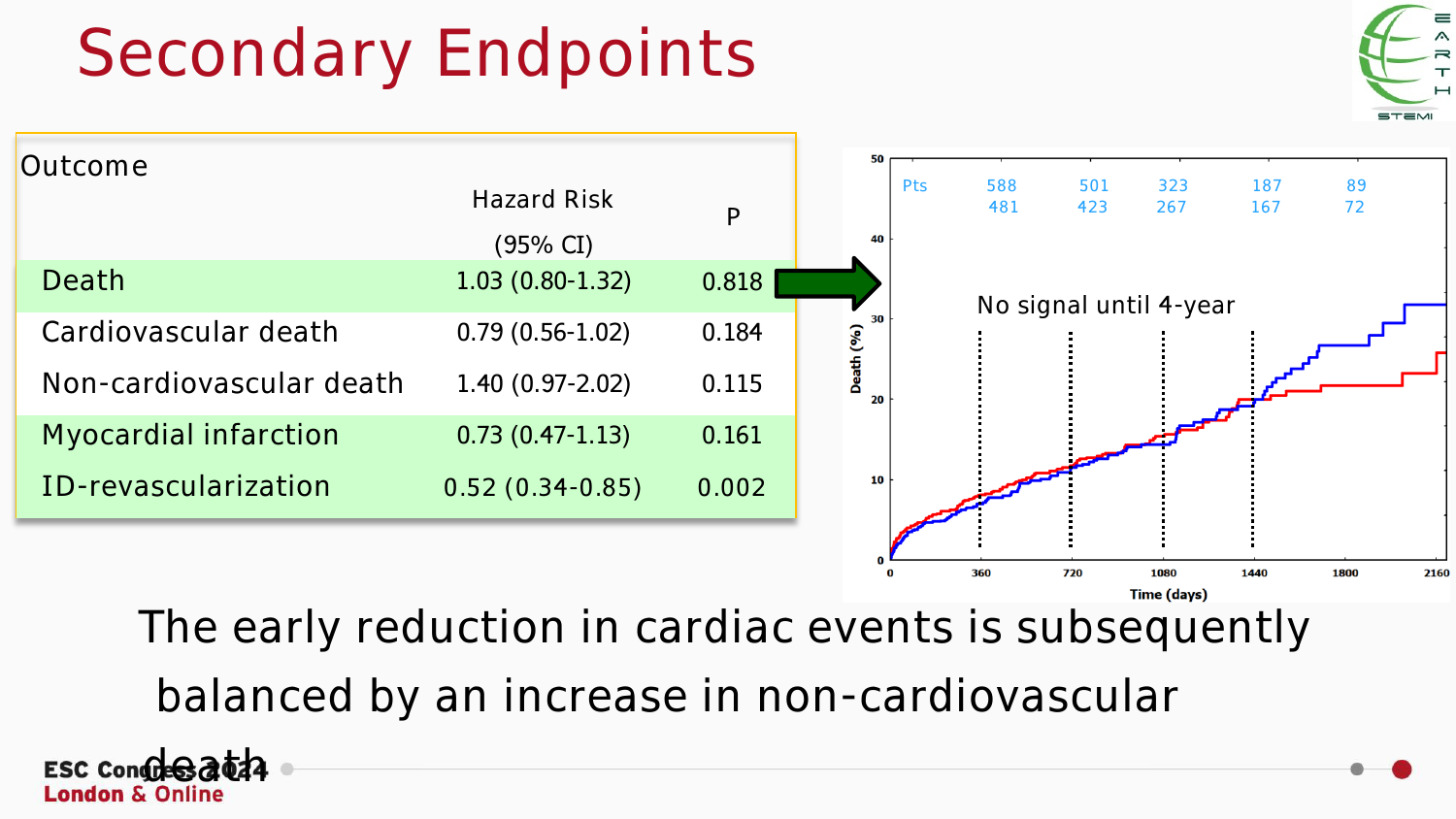

# Secondary Endpoints

| Outcome |  |  |
| --- | --- | --- |
|  | Hazard Risk (95% CI) | P |
| Death | 1.03 (0.80-1.32) | 0.818 |
| Cardiovascular death | 0.79 (0.56-1.02) | 0.184 |
| Non-cardiovascular death | 1.40 (0.97-2.02) | 0.115 |
| Myocardial infarction | 0.73 (0.47-1.13) | 0.161 |
| ID-revascularization | 0.52 (0.34-0.85) | 0.002 |

| Pts | 588 | 501 | 323 | 187 | 89 |
| --- | --- | --- | --- | --- | --- |
|  | 481 | 423 | 267 | 167 | 72 |

No signal until 4-year

The early reduction in cardiac events is subsequently  balanced by an increase in non-cardiovascular death